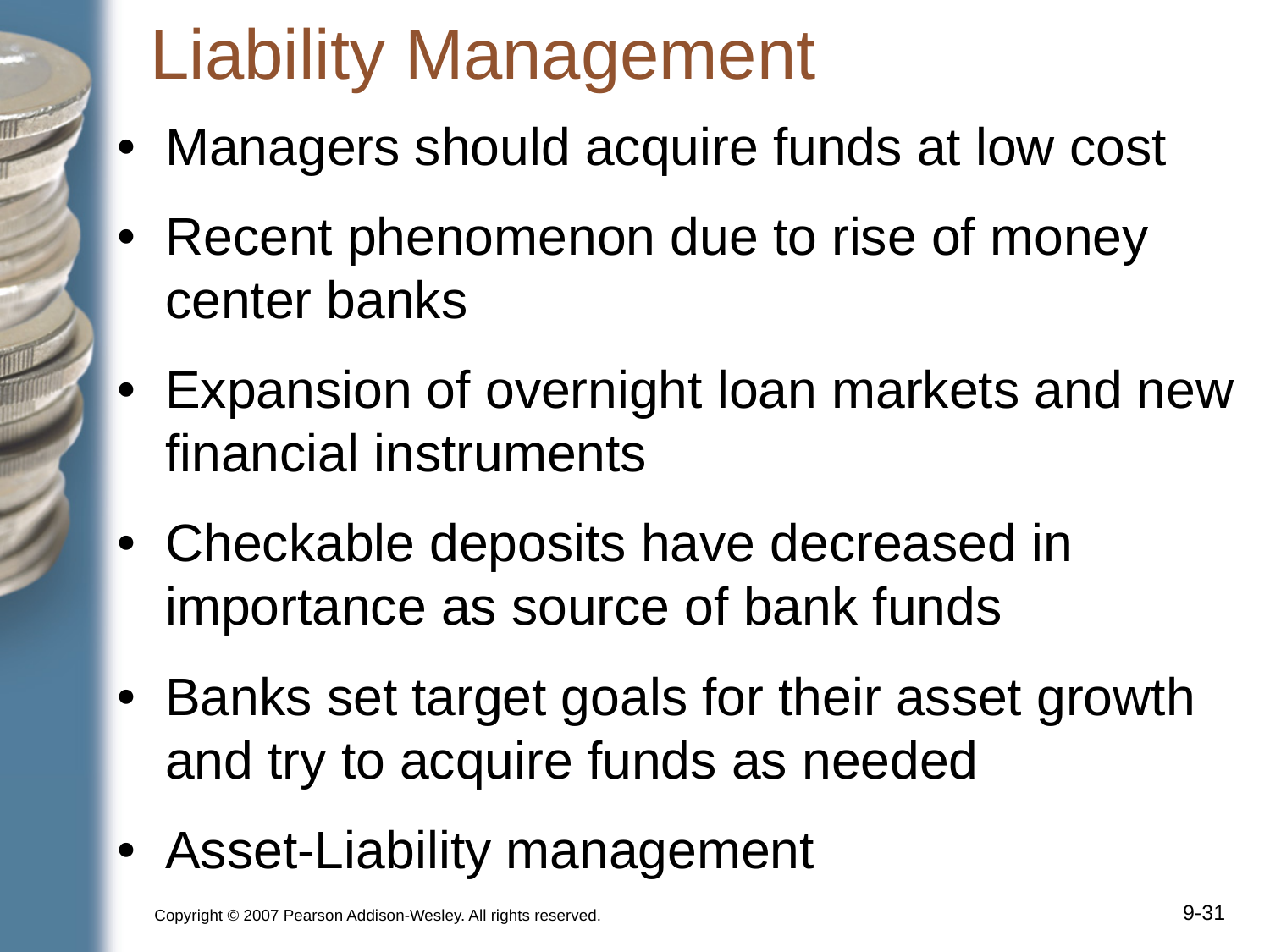

# Liability Management
Managers should acquire funds at low cost
Recent phenomenon due to rise of money center banks
Expansion of overnight loan markets and new financial instruments
Checkable deposits have decreased in importance as source of bank funds
Banks set target goals for their asset growth and try to acquire funds as needed
Asset-Liability management
Copyright © 2007 Pearson Addison-Wesley. All rights reserved.
9-31